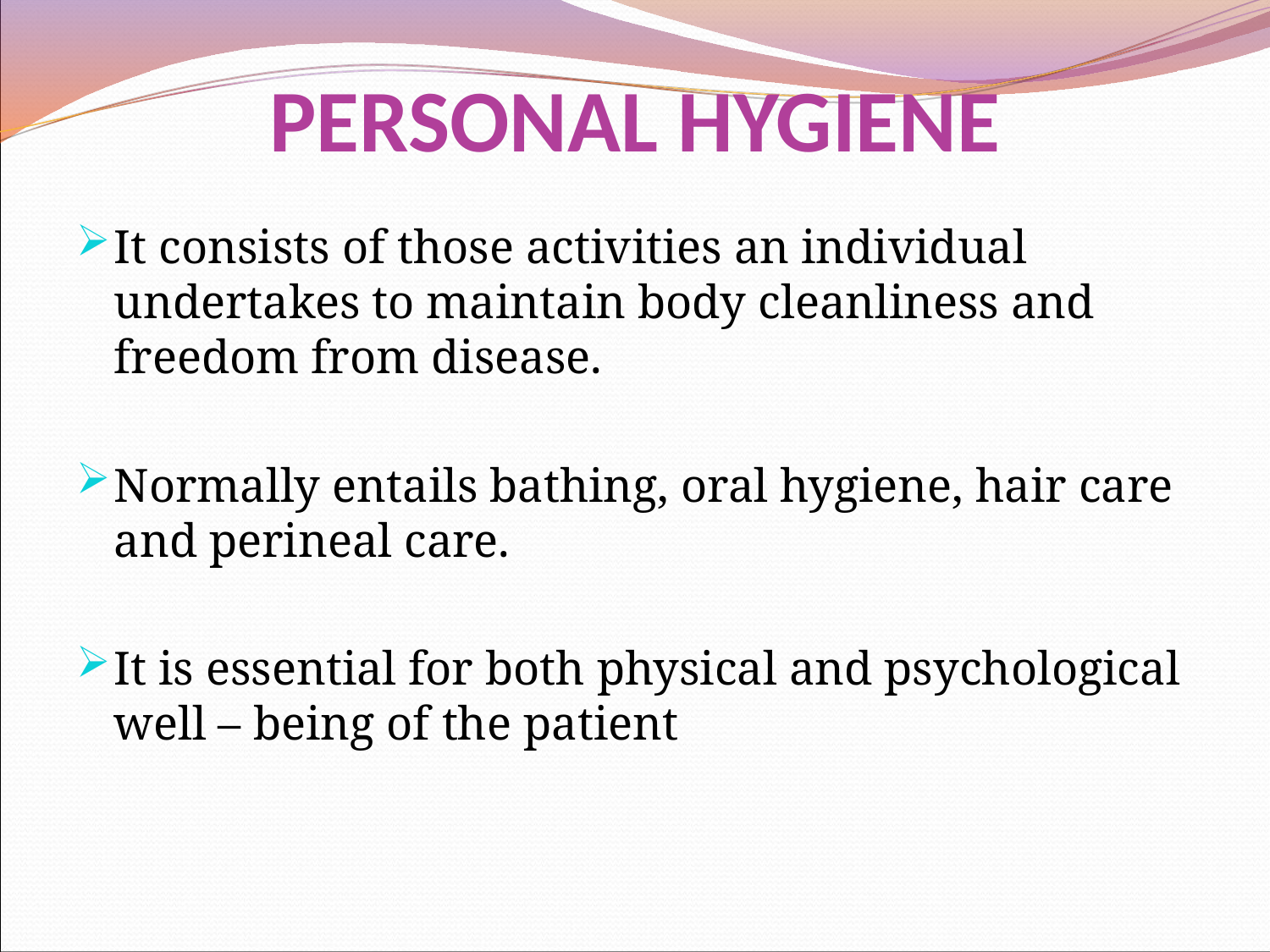

# PERSONAL HYGIENE
It consists of those activities an individual undertakes to maintain body cleanliness and freedom from disease.

Normally entails bathing, oral hygiene, hair care and perineal care.

It is essential for both physical and psychological well – being of the patient